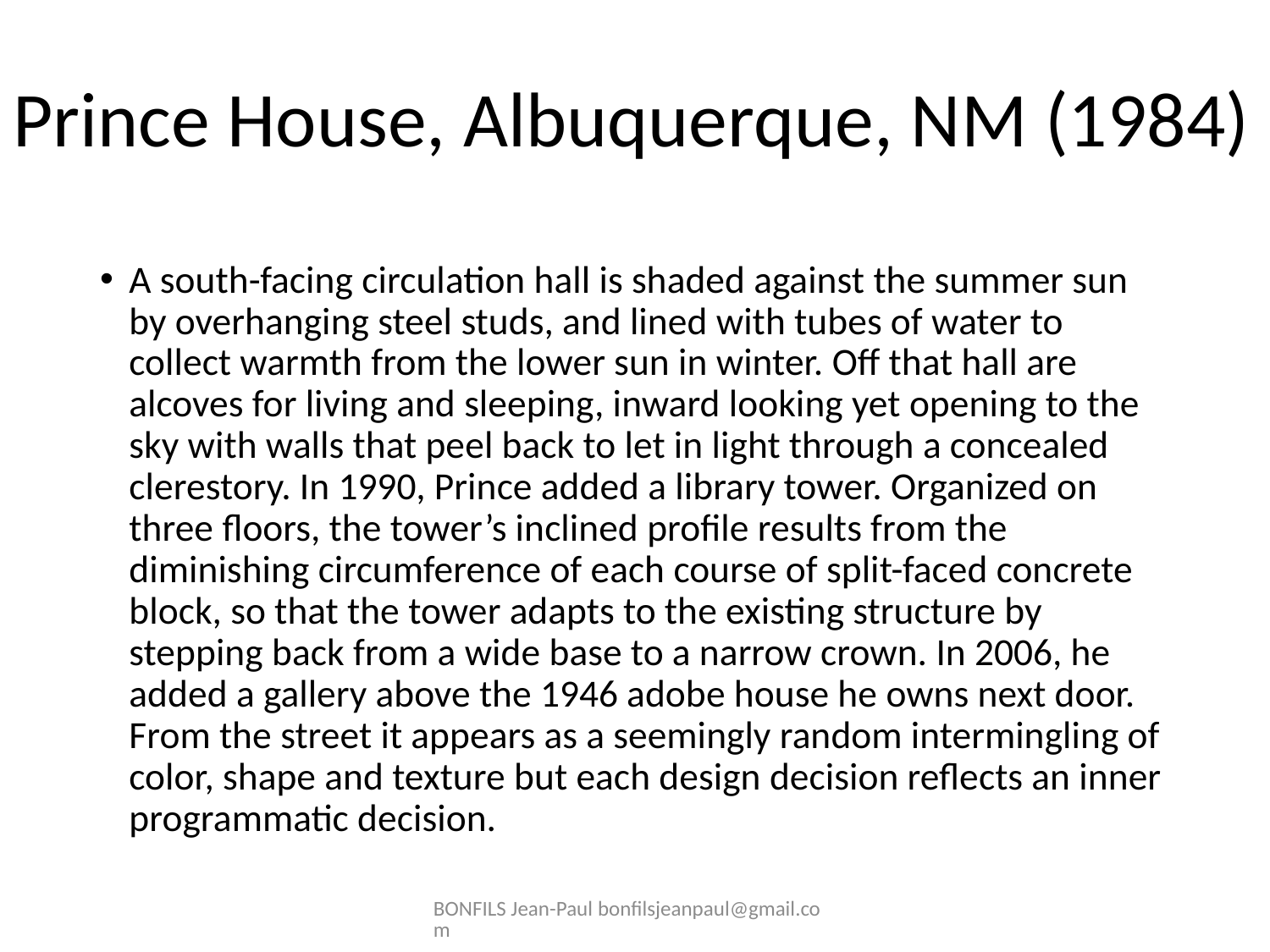

# Prince House, Albuquerque, NM (1984)
A south-facing circulation hall is shaded against the summer sun by overhanging steel studs, and lined with tubes of water to collect warmth from the lower sun in winter. Off that hall are alcoves for living and sleeping, inward looking yet opening to the sky with walls that peel back to let in light through a concealed clerestory. In 1990, Prince added a library tower. Organized on three floors, the tower’s inclined profile results from the diminishing circumference of each course of split-faced concrete block, so that the tower adapts to the existing structure by stepping back from a wide base to a narrow crown. In 2006, he added a gallery above the 1946 adobe house he owns next door. From the street it appears as a seemingly random intermingling of color, shape and texture but each design decision reflects an inner programmatic decision.

BONFILS Jean-Paul bonfilsjeanpaul@gmail.com